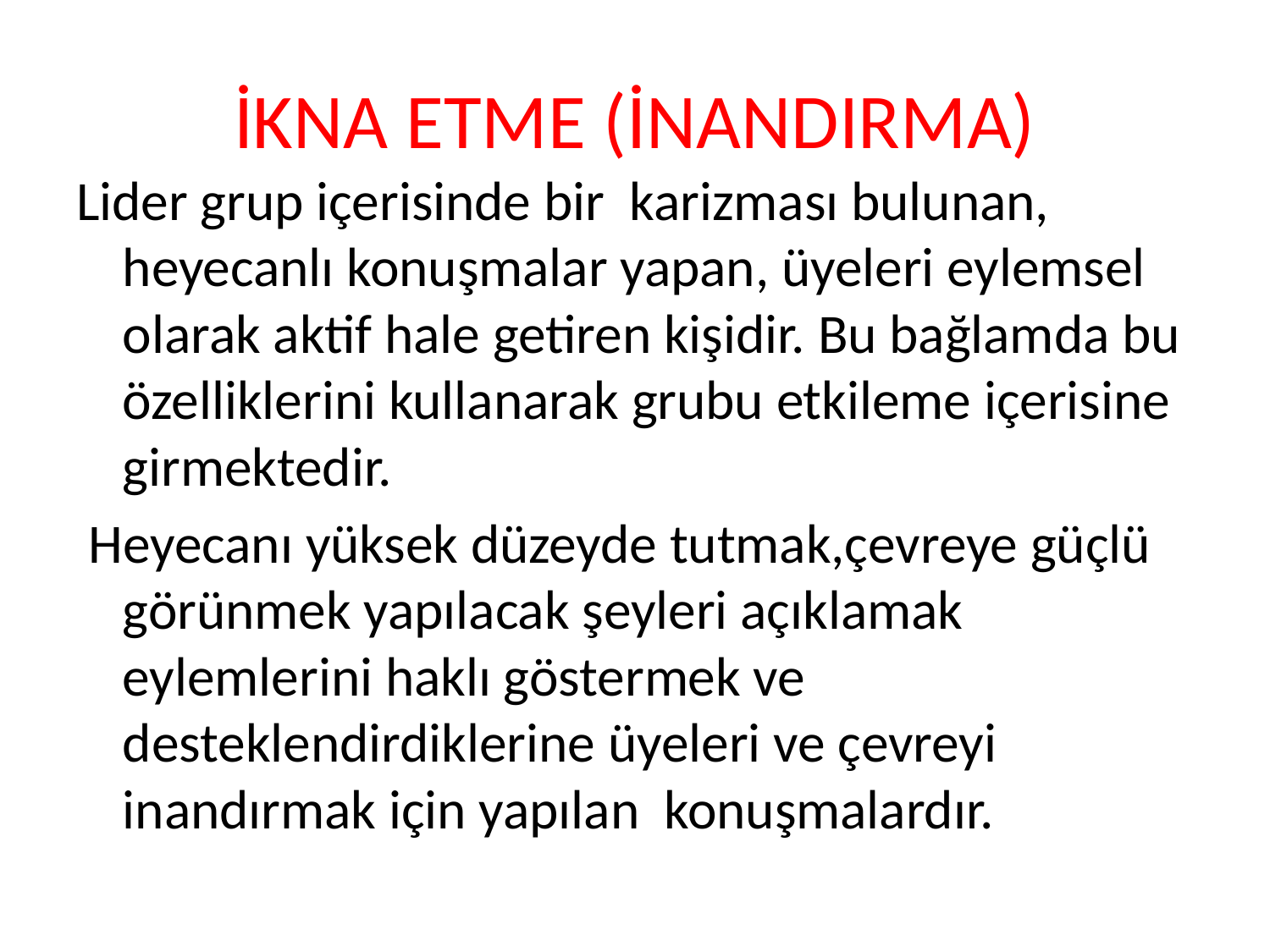

# İKNA ETME (İNANDIRMA)
Lider grup içerisinde bir  karizması bulunan, heyecanlı konuşmalar yapan, üyeleri eylemsel olarak aktif hale getiren kişidir. Bu bağlamda bu özelliklerini kullanarak grubu etkileme içerisine girmektedir.
 Heyecanı yüksek düzeyde tutmak,çevreye güçlü görünmek yapılacak şeyleri açıklamak eylemlerini haklı göstermek ve desteklendirdiklerine üyeleri ve çevreyi inandırmak için yapılan  konuşmalardır.